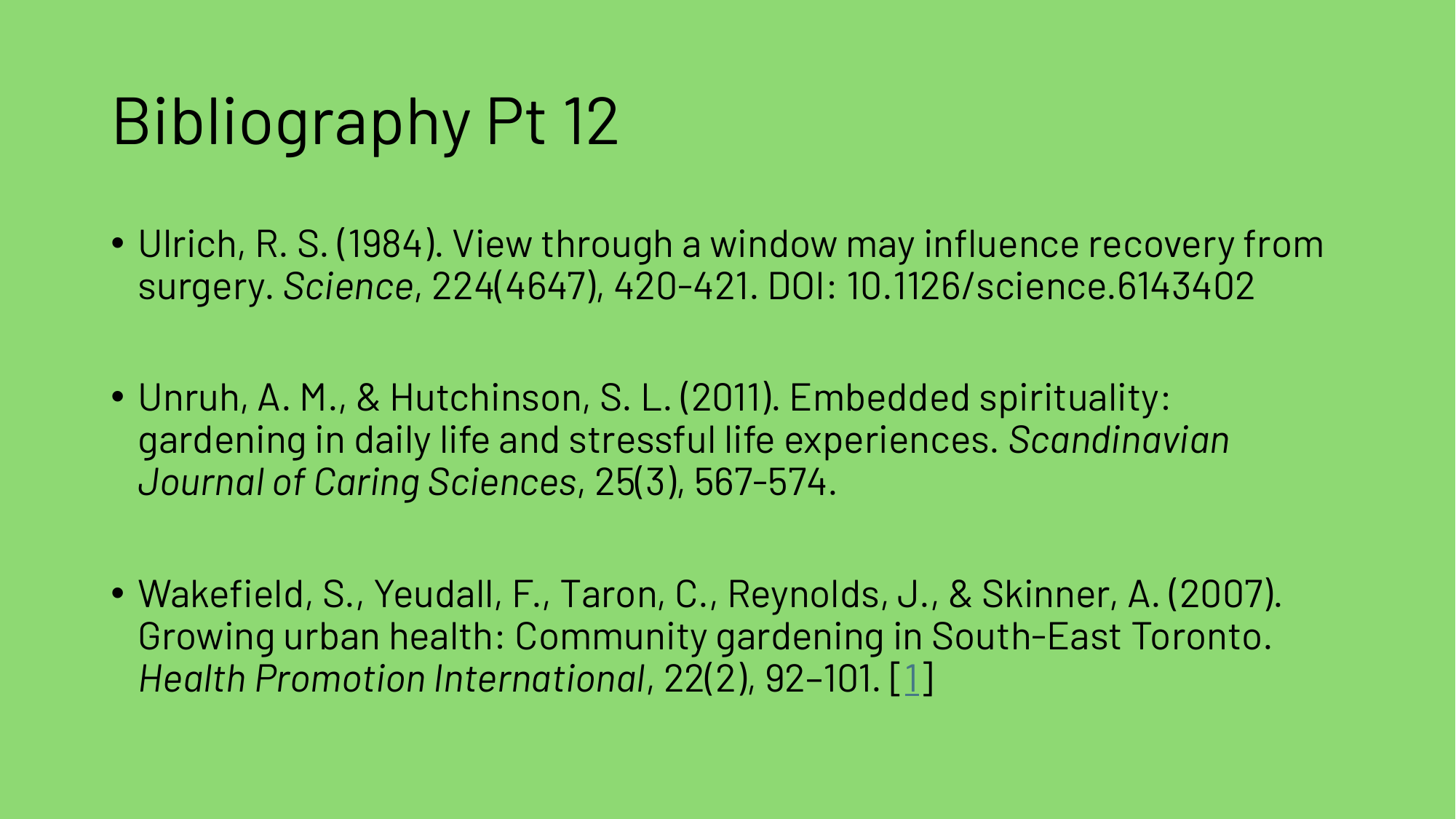

# Bibliography Pt 12
Ulrich, R. S. (1984). View through a window may influence recovery from surgery. Science, 224(4647), 420-421. DOI: 10.1126/science.6143402

Unruh, A. M., & Hutchinson, S. L. (2011). Embedded spirituality: gardening in daily life and stressful life experiences. Scandinavian Journal of Caring Sciences, 25(3), 567-574.

Wakefield, S., Yeudall, F., Taron, C., Reynolds, J., & Skinner, A. (2007). Growing urban health: Community gardening in South-East Toronto. Health Promotion International, 22(2), 92–101. [1]